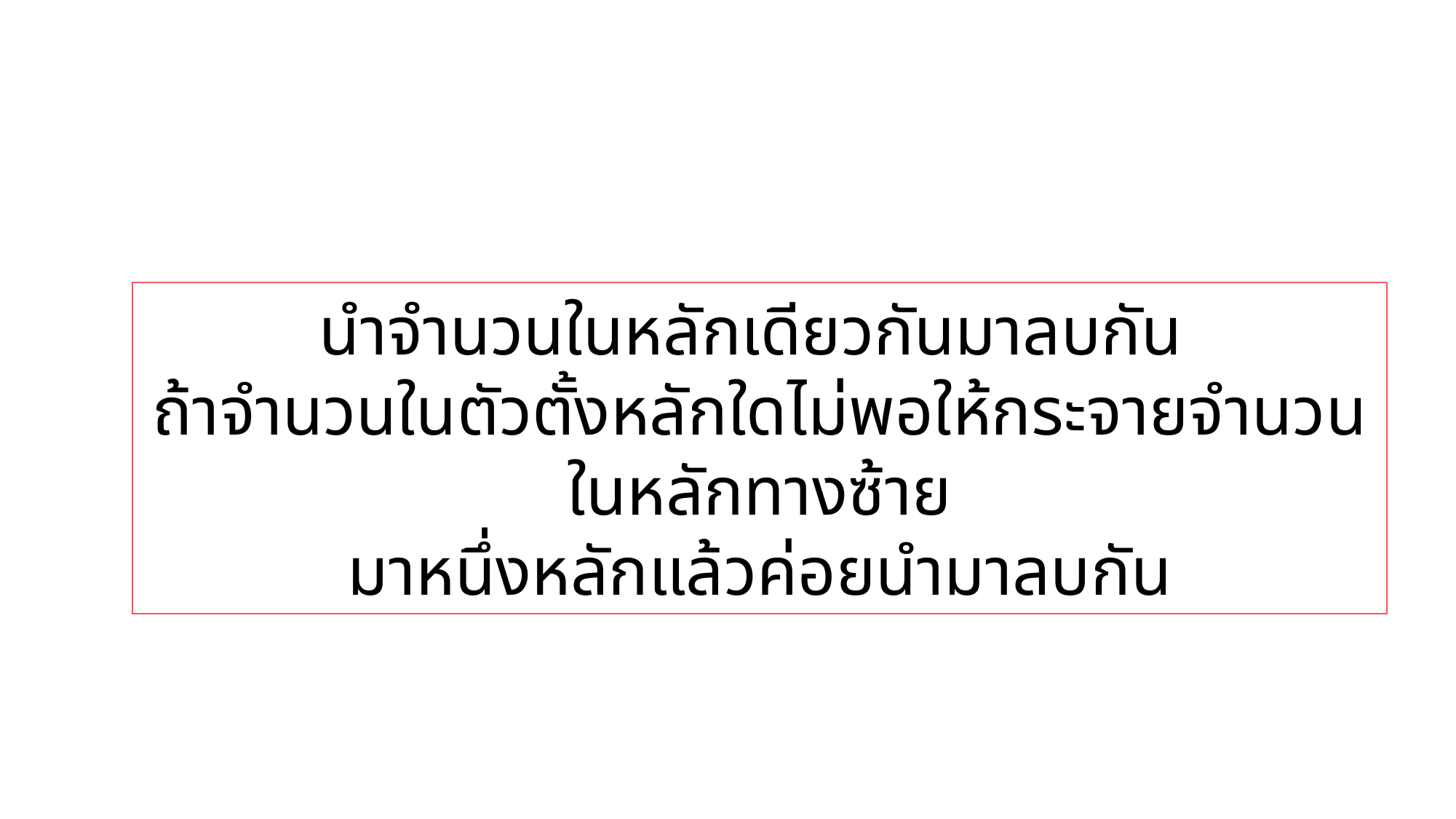

นำจำนวนในหลักเดียวกันมาลบกัน
ถ้าจำนวนในตัวตั้งหลักใดไม่พอให้กระจายจำนวนในหลักทางซ้าย
มาหนึ่งหลักแล้วค่อยนำมาลบกัน